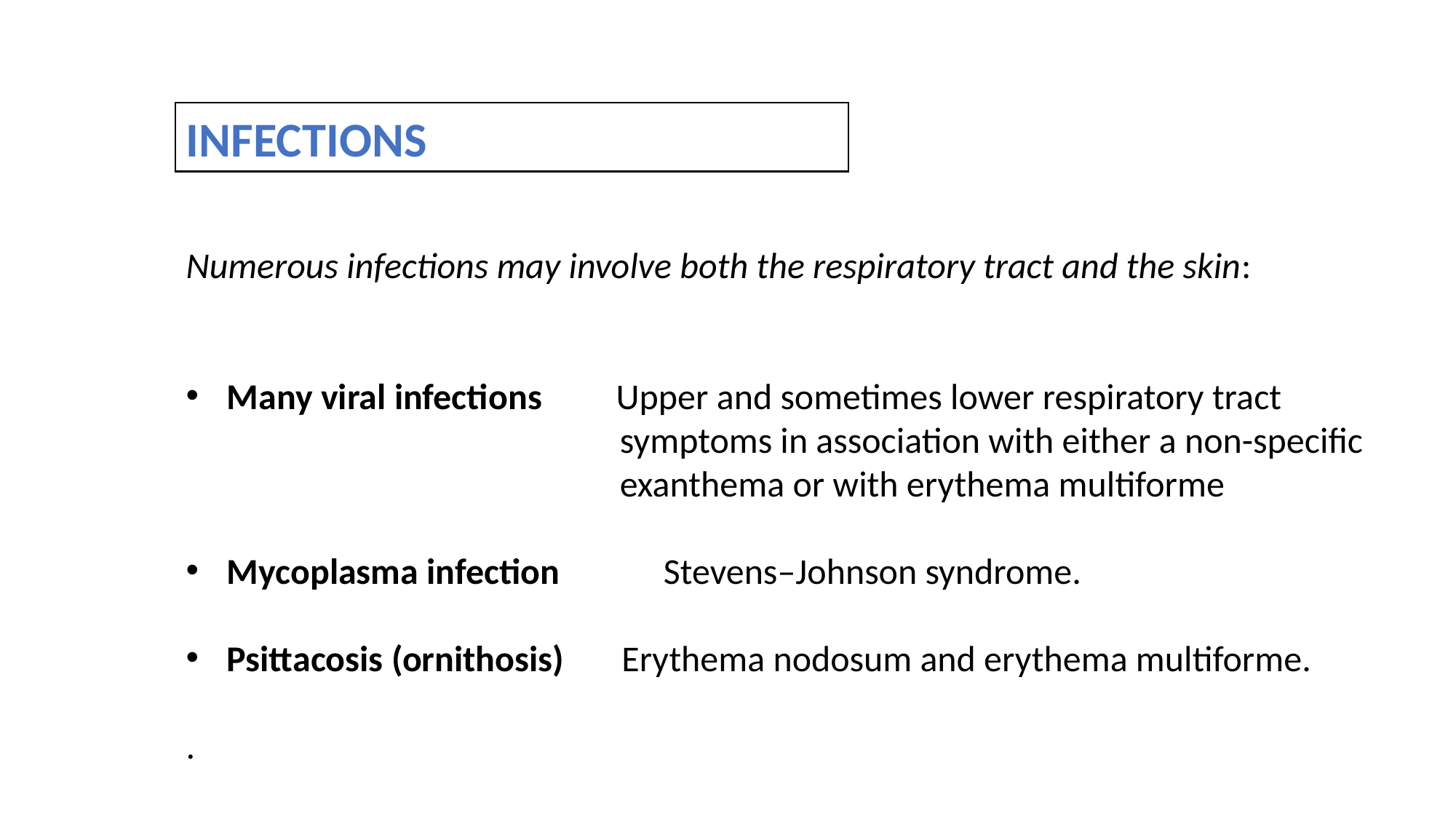

INFECTIONS
Numerous infections may involve both the respiratory tract and the skin:

Many viral infections         Upper and sometimes lower respiratory tract
                                                     symptoms in association with either a non-specific
                                                     exanthema or with erythema multiforme

Mycoplasma infection	Stevens–Johnson syndrome.

Psittacosis (ornithosis)       Erythema nodosum and erythema multiforme.

.